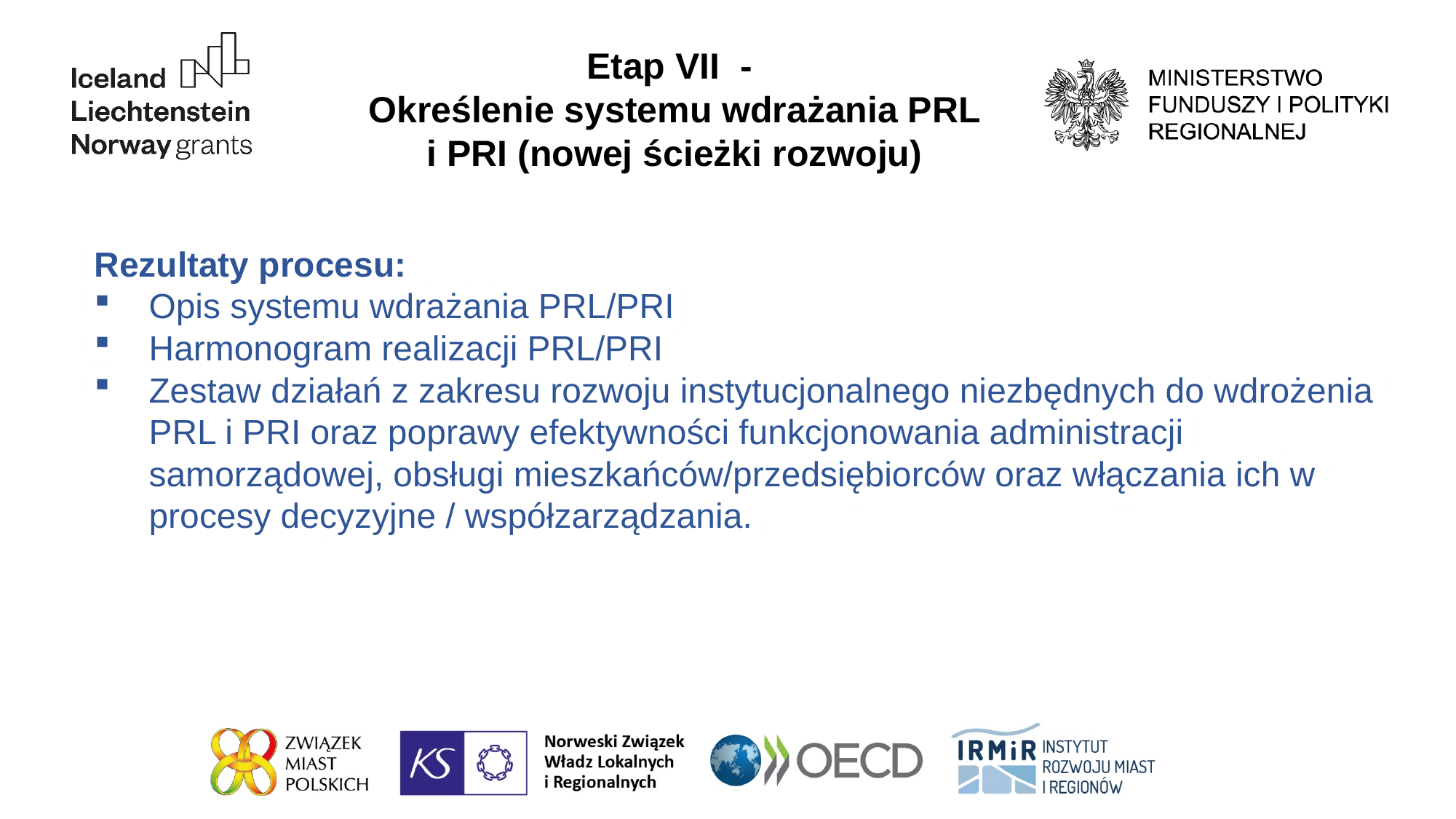

Etap VII  -
Określenie systemu wdrażania PRL i PRI (nowej ścieżki rozwoju)
Rezultaty procesu:
Opis systemu wdrażania PRL/PRI
Harmonogram realizacji PRL/PRI
Zestaw działań z zakresu rozwoju instytucjonalnego niezbędnych do wdrożenia PRL i PRI oraz poprawy efektywności funkcjonowania administracji samorządowej, obsługi mieszkańców/przedsiębiorców oraz włączania ich w procesy decyzyjne / współzarządzania.